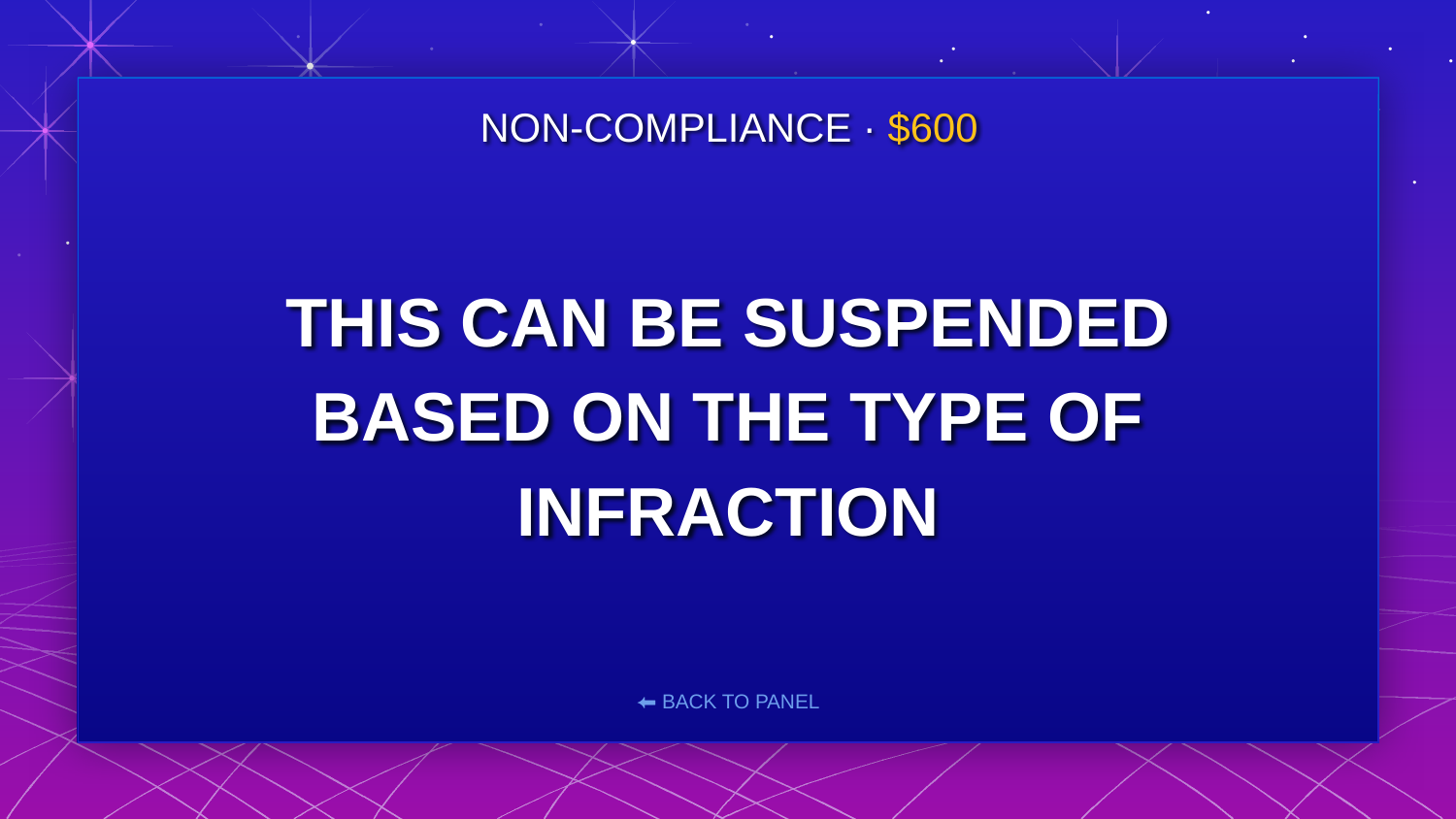

NON-COMPLIANCE · $600
# THIS CAN BE SUSPENDED BASED ON THE TYPE OF INFRACTION